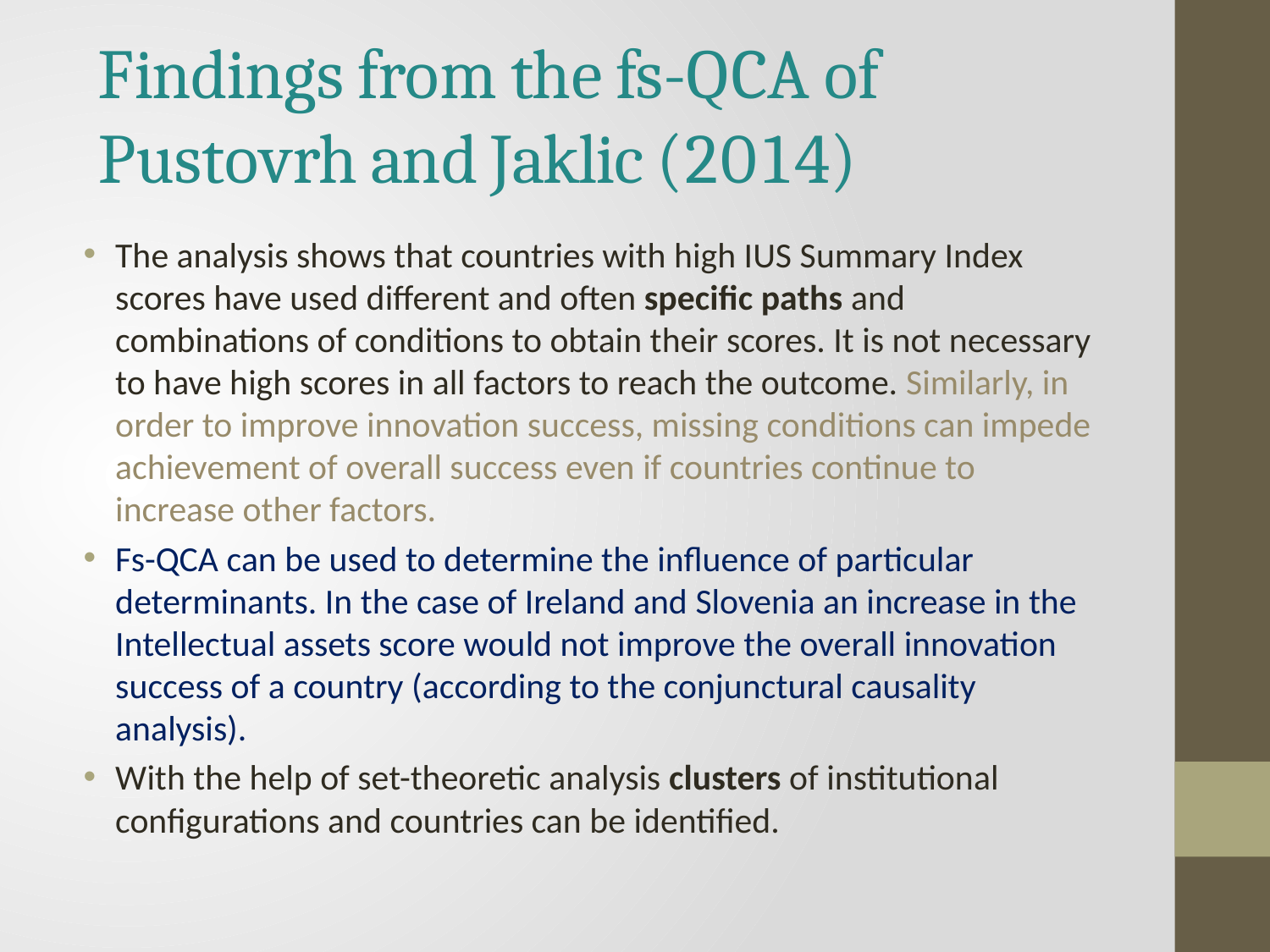

# Findings from the fs-QCA of Pustovrh and Jaklic (2014)
The analysis shows that countries with high IUS Summary Index scores have used different and often specific paths and combinations of conditions to obtain their scores. It is not necessary to have high scores in all factors to reach the outcome. Similarly, in order to improve innovation success, missing conditions can impede achievement of overall success even if countries continue to increase other factors.
Fs-QCA can be used to determine the influence of particular determinants. In the case of Ireland and Slovenia an increase in the Intellectual assets score would not improve the overall innovation success of a country (according to the conjunctural causality analysis).
With the help of set-theoretic analysis clusters of institutional configurations and countries can be identified.